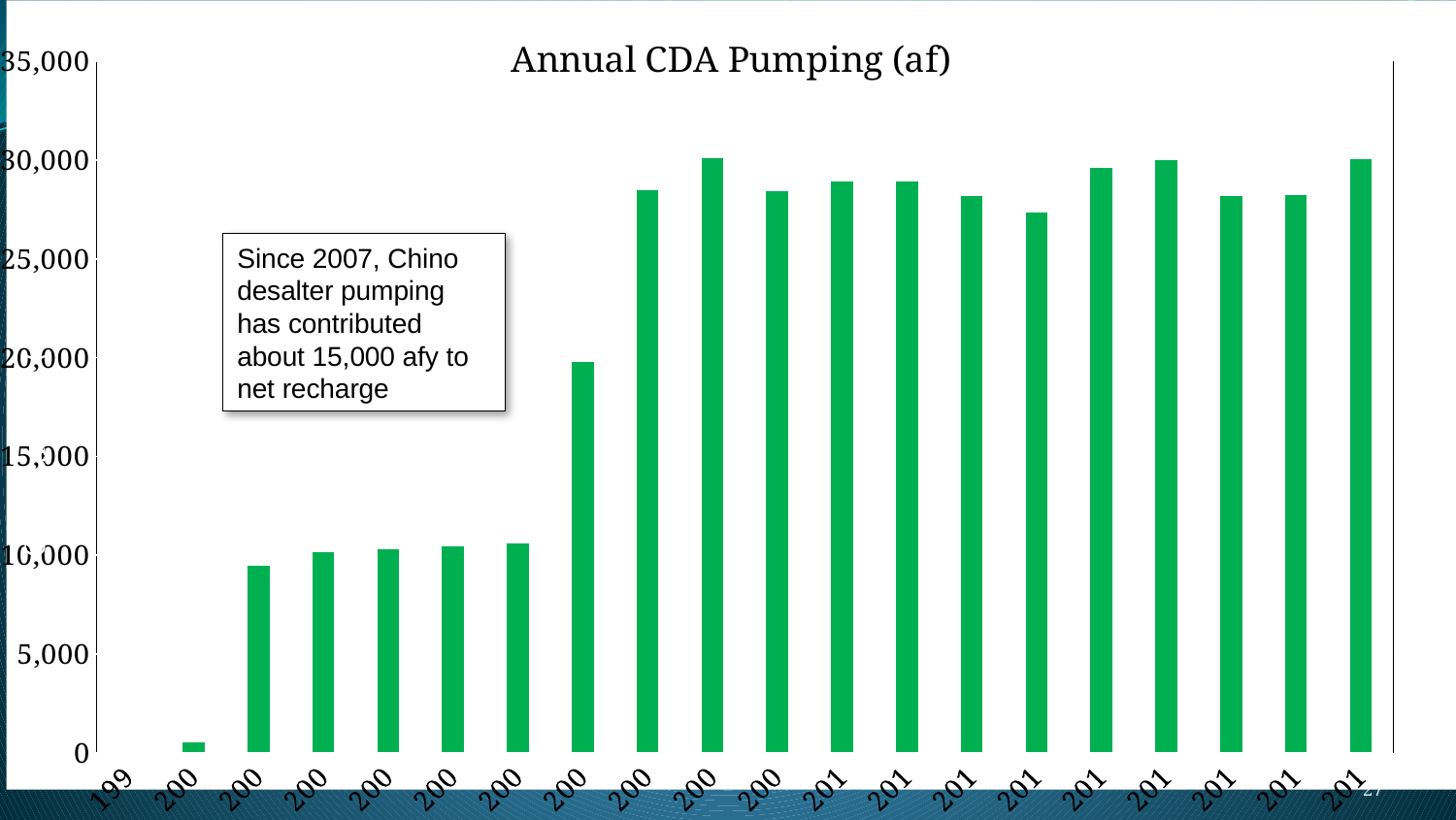

### Chart: Annual CDA Pumping (af)

| Category |  |
|---|---|
| 1999 | 0.0 |
| 2000 | 523.0 |
| 2001 | 9470.0 |
| 2002 | 10173.0 |
| 2003 | 10322.0 |
| 2004 | 10480.0 |
| 2005 | 10595.0 |
| 2006 | 19819.0 |
| 2007 | 28529.0 |
| 2008 | 30116.0 |
| 2009 | 28456.0 |
| 2010 | 28964.0 |
| 2011 | 28941.0 |
| 2012 | 28230.0 |
| 2013 | 27380.0 |
| 2014 | 29626.0 |
| 2015 | 30022.0 |
| 2016 | 28191.0 |
| 2017 | 28284.0 |
| 2018 | 30088.0 |
# Since 2007, Chino desalter pumping has contributed about 15,000 afy to net recharge
Since 2007, Chino desalter pumping has contributed about 15,000 afy to net recharge

27